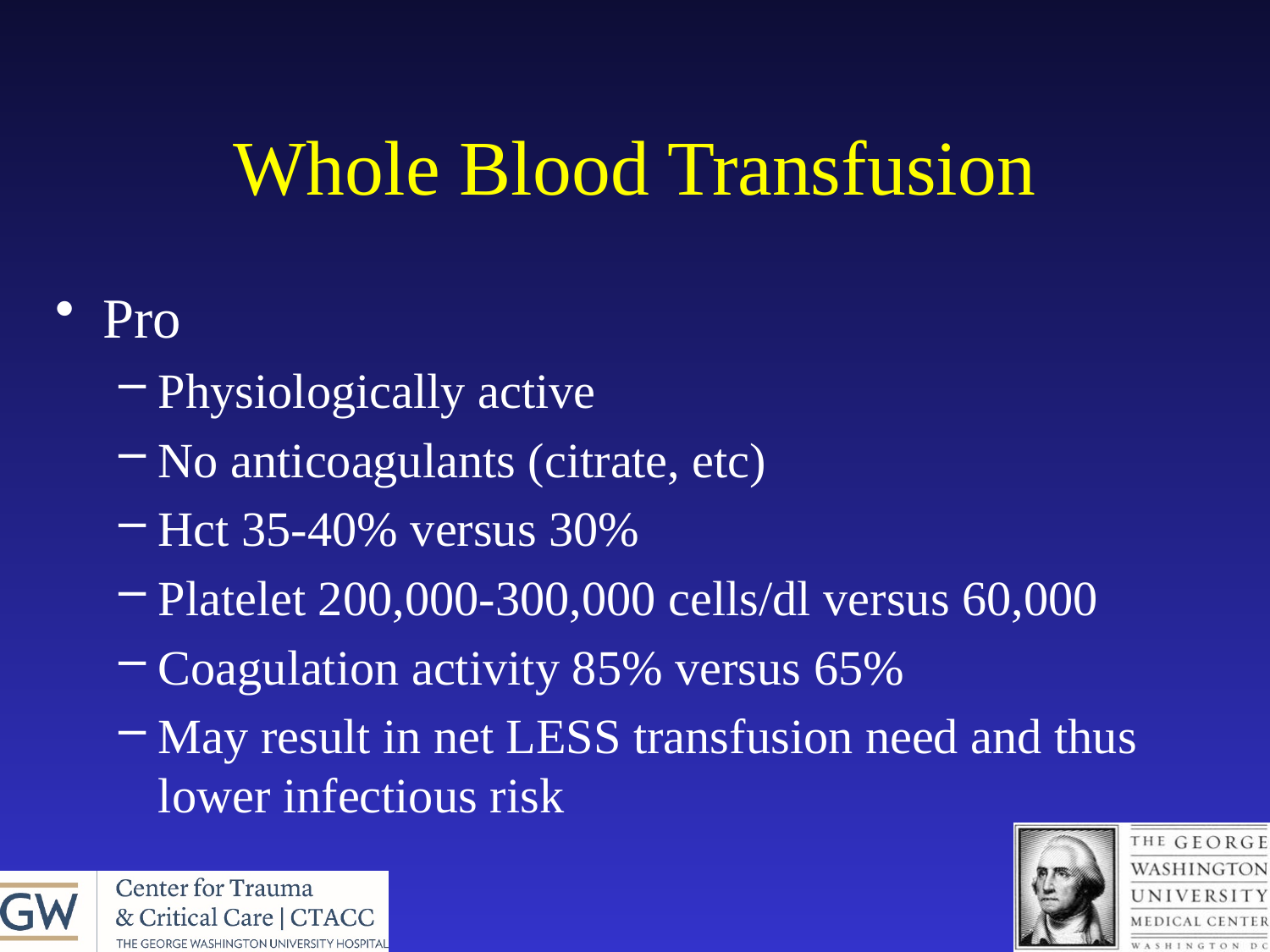

# Whole Blood Transfusion
Pro
Physiologically active
No anticoagulants (citrate, etc)
Hct 35-40% versus 30%
Platelet 200,000-300,000 cells/dl versus 60,000
Coagulation activity 85% versus 65%
May result in net LESS transfusion need and thus lower infectious risk